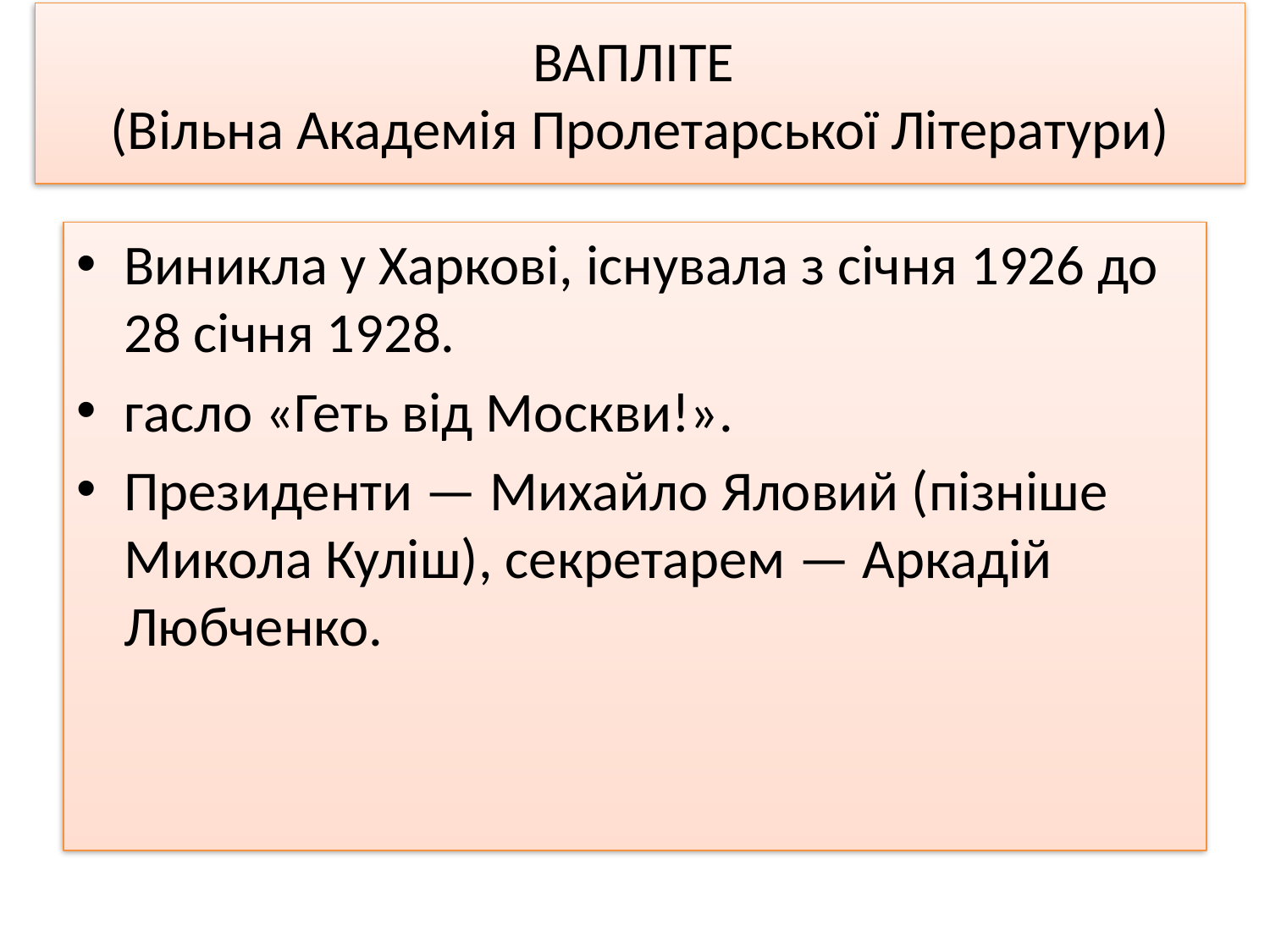

# ВАПЛІТЕ (Вільна Академія Пролетарської Літератури)
Виникла у Харкові, існувала з січня 1926 до 28 січня 1928.
гасло «Геть від Москви!».
Президенти — Михайло Яловий (пізніше Микола Куліш), секретарем — Аркадій Любченко.